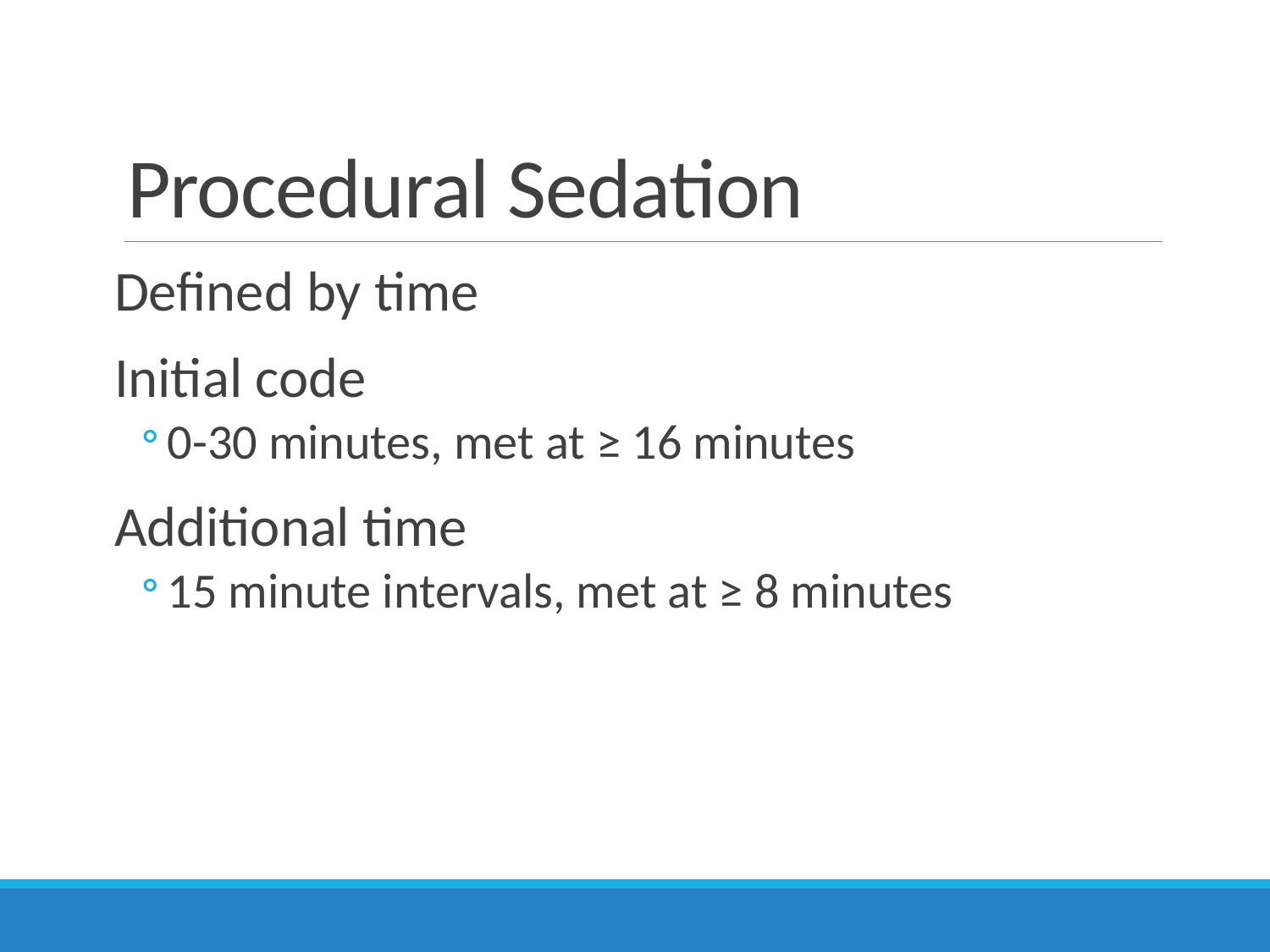

# Procedural Sedation
Defined by time
Initial code
0-30 minutes, met at ≥ 16 minutes
Additional time
15 minute intervals, met at ≥ 8 minutes